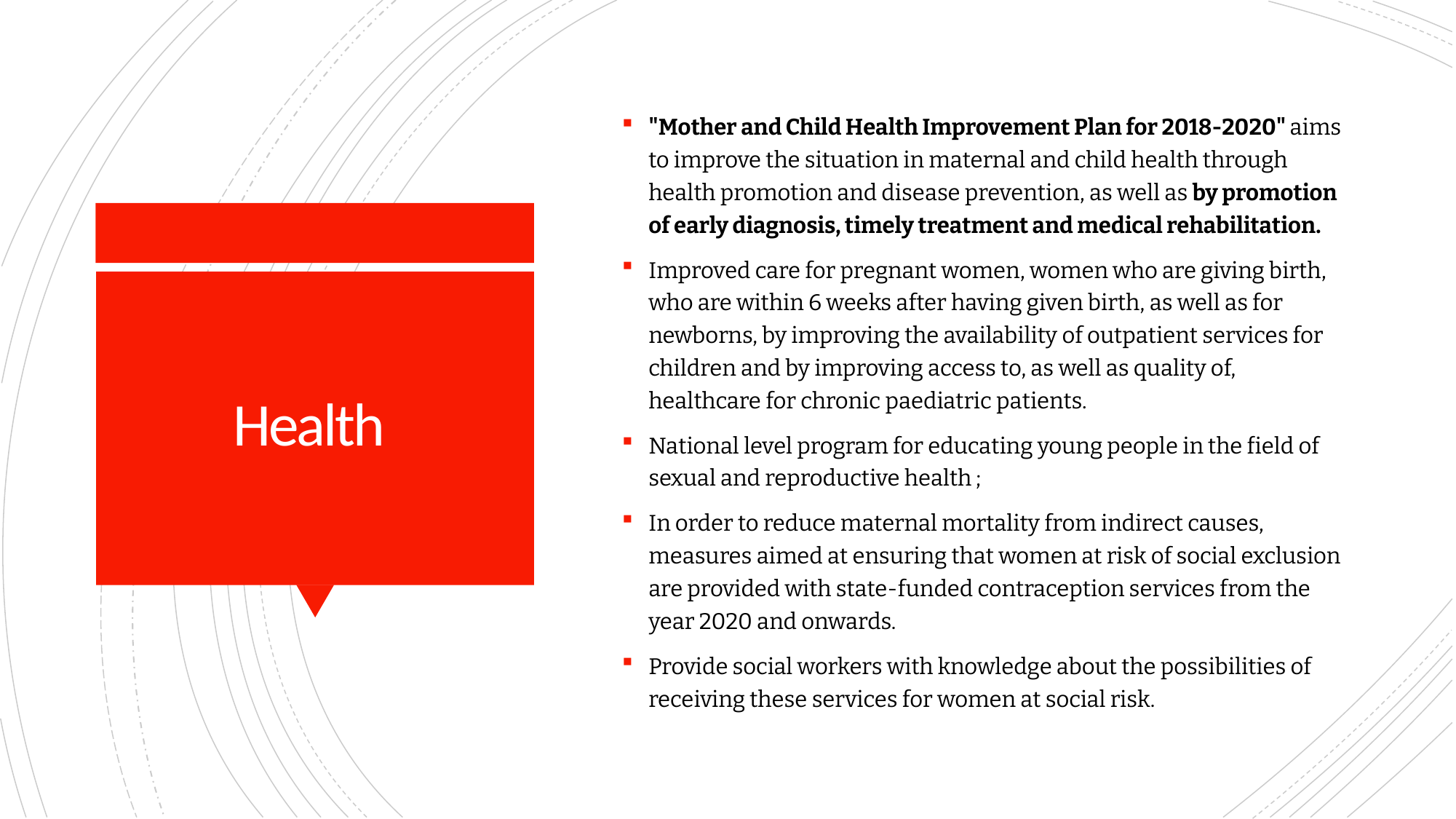

"Mother and Child Health Improvement Plan for 2018-2020" aims to improve the situation in maternal and child health through health promotion and disease prevention, as well as by promotion of early diagnosis, timely treatment and medical rehabilitation.
Improved care for pregnant women, women who are giving birth, who are within 6 weeks after having given birth, as well as for newborns, by improving the availability of outpatient services for children and by improving access to, as well as quality of, healthcare for chronic paediatric patients.
National level program for educating young people in the field of sexual and reproductive health ;
In order to reduce maternal mortality from indirect causes, measures aimed at ensuring that women at risk of social exclusion are provided with state-funded contraception services from the year 2020 and onwards.
Provide social workers with knowledge about the possibilities of receiving these services for women at social risk.
# Health